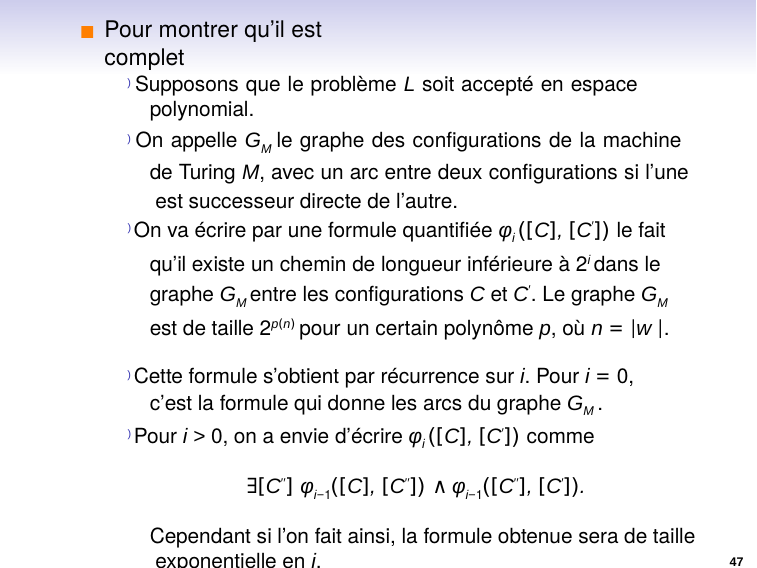

# Pour montrer qu’il est complet

) Supposons que le problème L soit accepté en espace  polynomial.
) On appelle GM le graphe des configurations de la machine  de Turing M, avec un arc entre deux configurations si l’une  est successeur directe de l’autre.
) On va écrire par une formule quantifiée φi ([C], [C′]) le fait
qu’il existe un chemin de longueur inférieure à 2i dans le  graphe GM entre les configurations C et C′. Le graphe GM  est de taille 2p(n) pour un certain polynôme p, où n = |w |.
) Cette formule s’obtient par récurrence sur i. Pour i = 0,  c’est la formule qui donne les arcs du graphe GM .
) Pour i > 0, on a envie d’écrire φi ([C], [C′]) comme
∃[C′′] φi−1([C], [C′′]) ∧ φi−1([C′′], [C′]).
Cependant si l’on fait ainsi, la formule obtenue sera de taille  exponentielle en i.
47